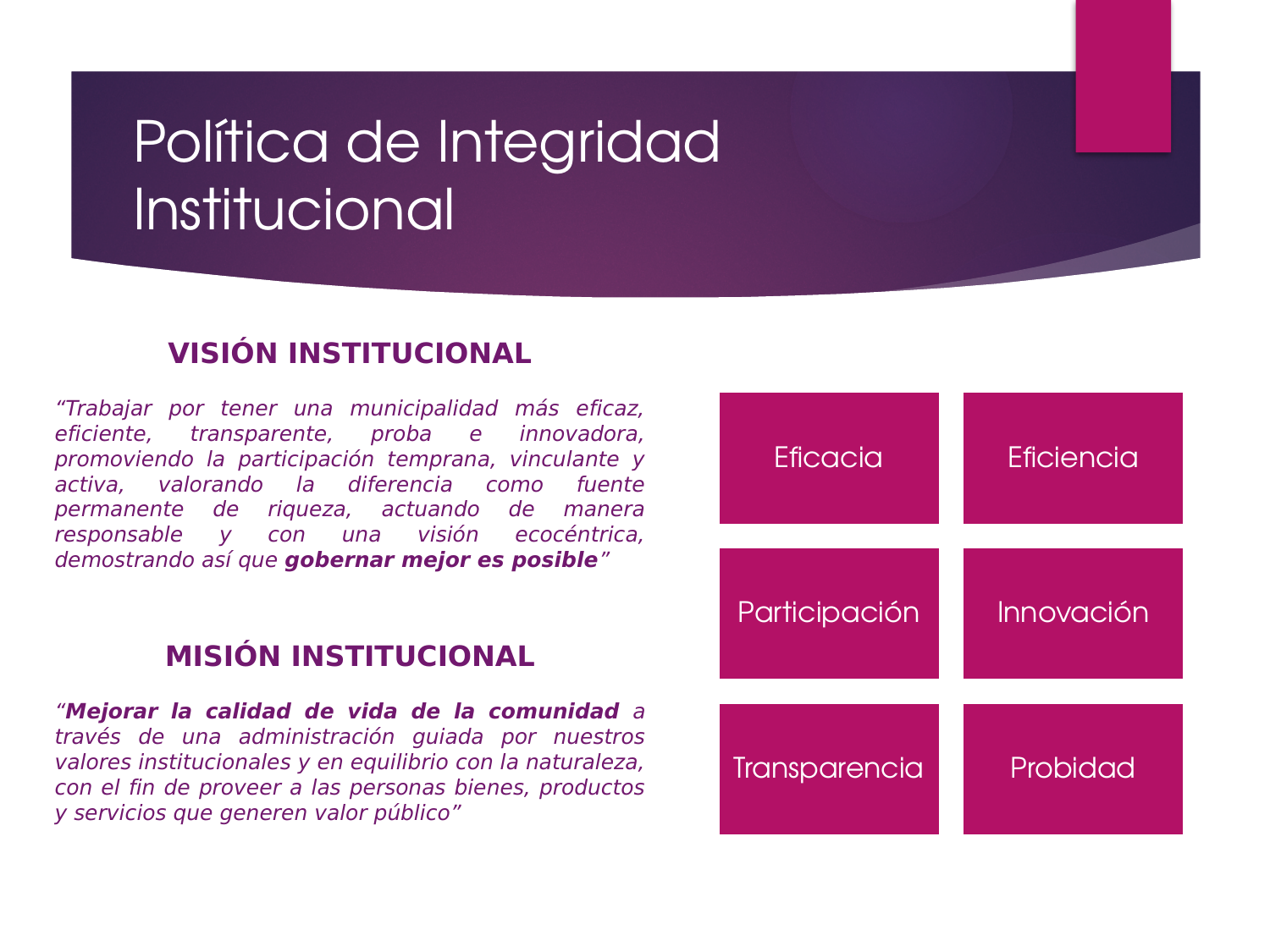

# Política de Integridad Institucional
Eficacia
Eficiencia
Participación
Innovación
Transparencia
Probidad
Visión Institucional
“Trabajar por tener una municipalidad más eficaz, eficiente, transparente, proba e innovadora, promoviendo la participación temprana, vinculante y activa, valorando la diferencia como fuente permanente de riqueza, actuando de manera responsable y con una visión ecocéntrica, demostrando así que gobernar mejor es posible”
Misión Institucional
“Mejorar la calidad de vida de la comunidad a través de una administración guiada por nuestros valores institucionales y en equilibrio con la naturaleza, con el fin de proveer a las personas bienes, productos y servicios que generen valor público”